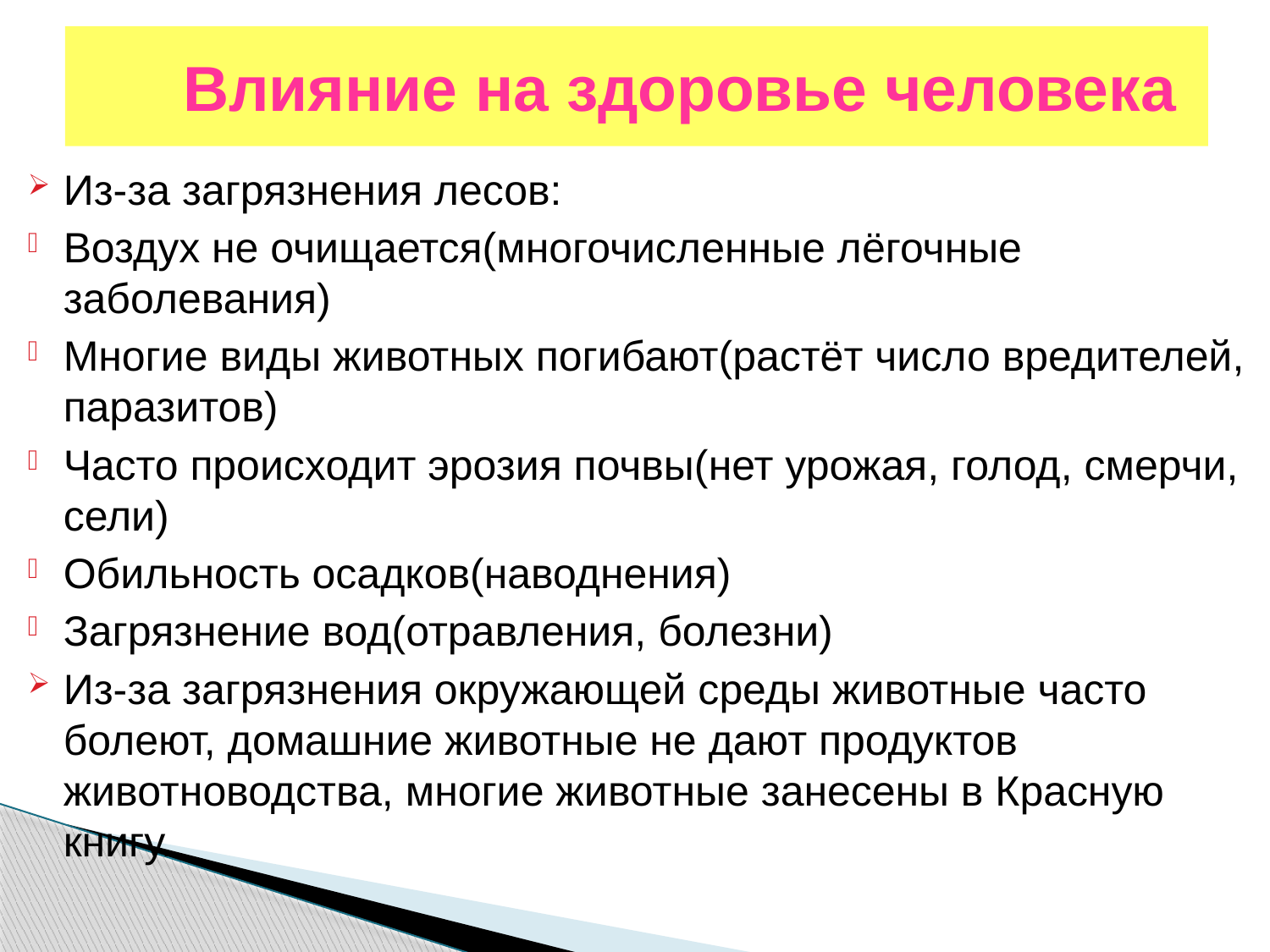

# Влияние на здоровье человека
Из-за загрязнения лесов:
Воздух не очищается(многочисленные лёгочные заболевания)
Многие виды животных погибают(растёт число вредителей, паразитов)
Часто происходит эрозия почвы(нет урожая, голод, смерчи, сели)
Обильность осадков(наводнения)
Загрязнение вод(отравления, болезни)
Из-за загрязнения окружающей среды животные часто болеют, домашние животные не дают продуктов животноводства, многие животные занесены в Красную книгу.